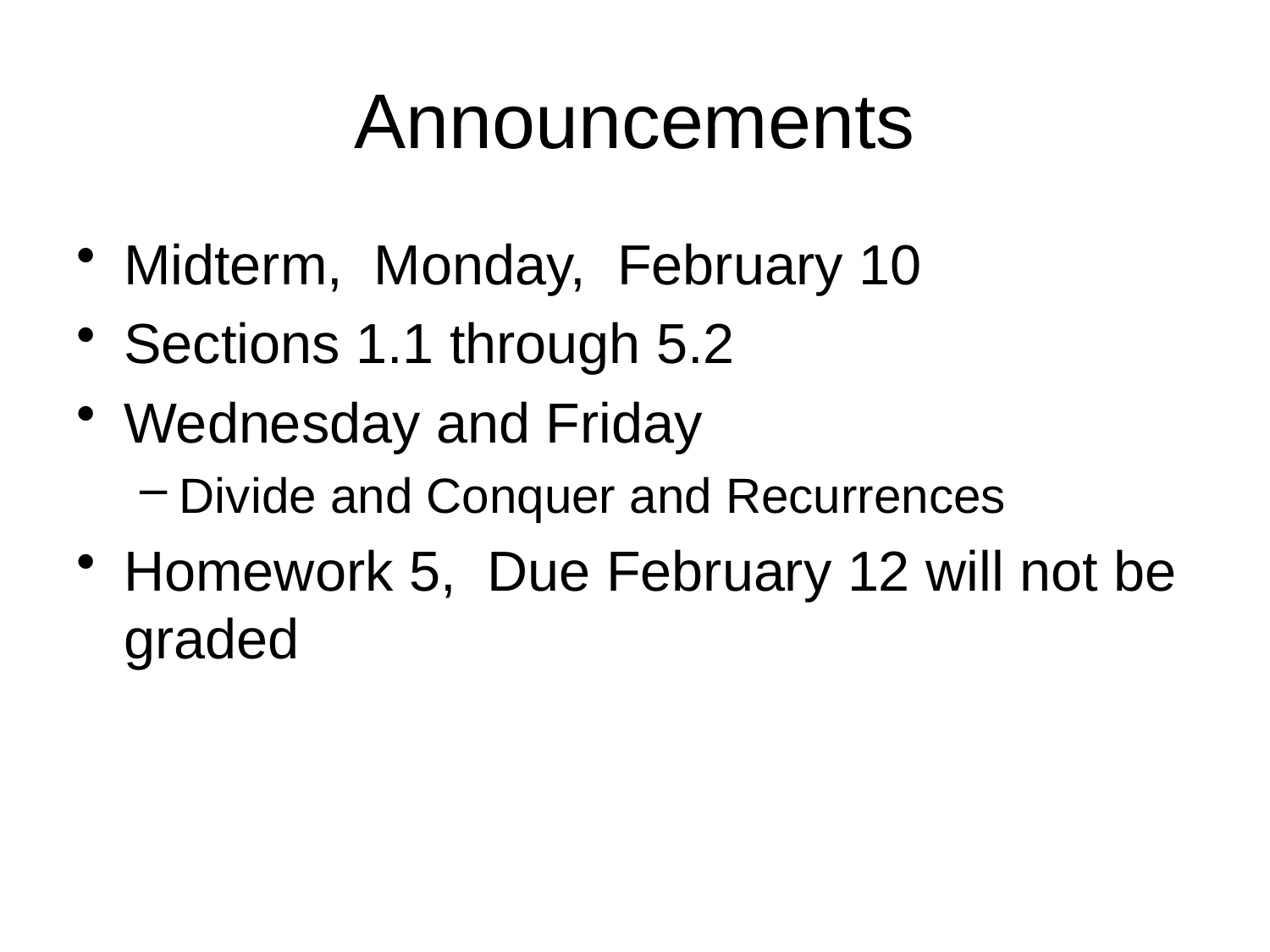

# Announcements
Midterm,  Monday,  February 10
Sections 1.1 through 5.2
Wednesday and Friday
Divide and Conquer and Recurrences
Homework 5,  Due February 12 will not be graded